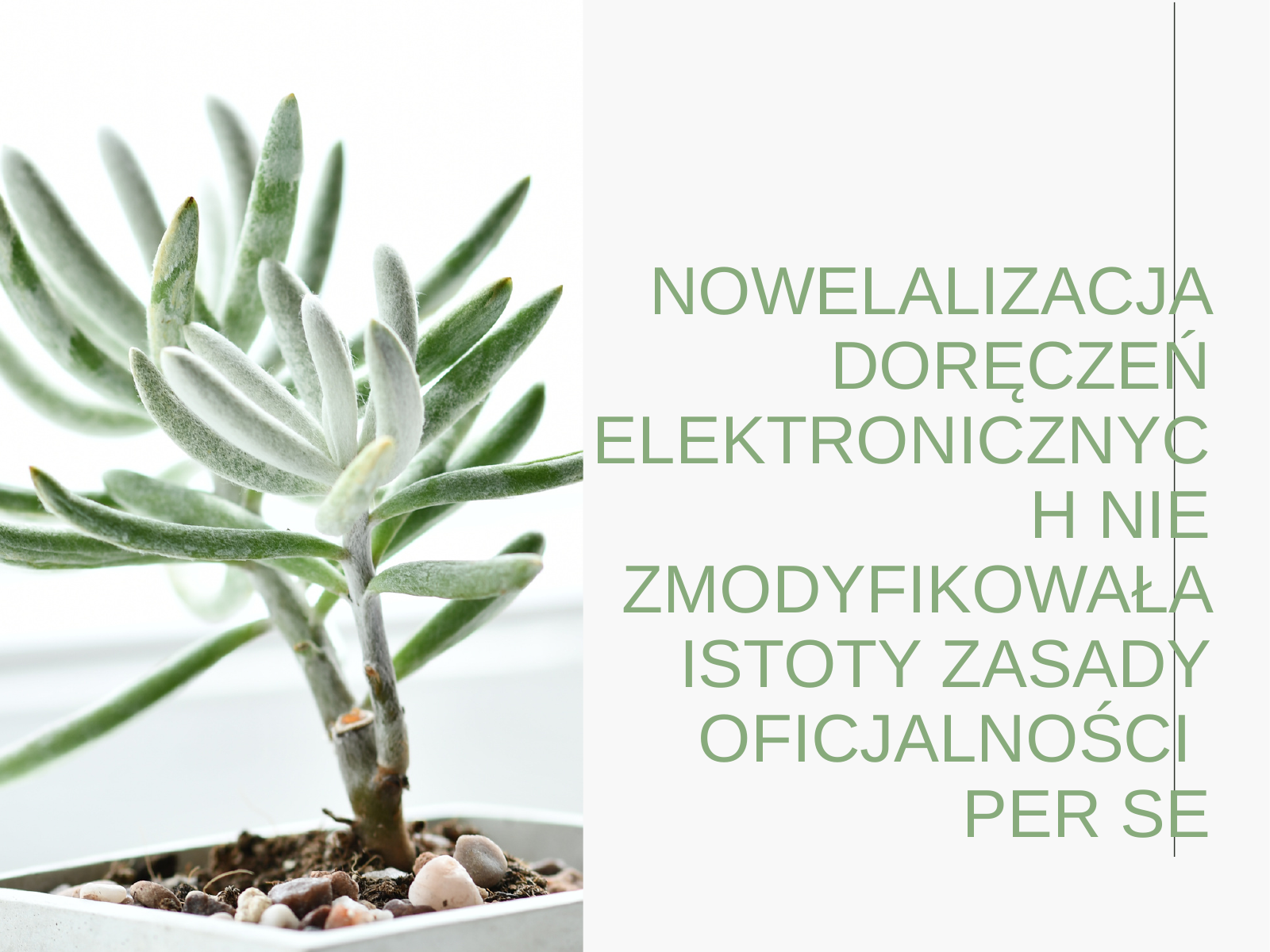

NOWELALIZACJA DORĘCZEŃ ELEKTRONICZNYCH NIE ZMODYFIKOWAŁA ISTOTY ZASADY OFICJALNOŚCI
PER SE